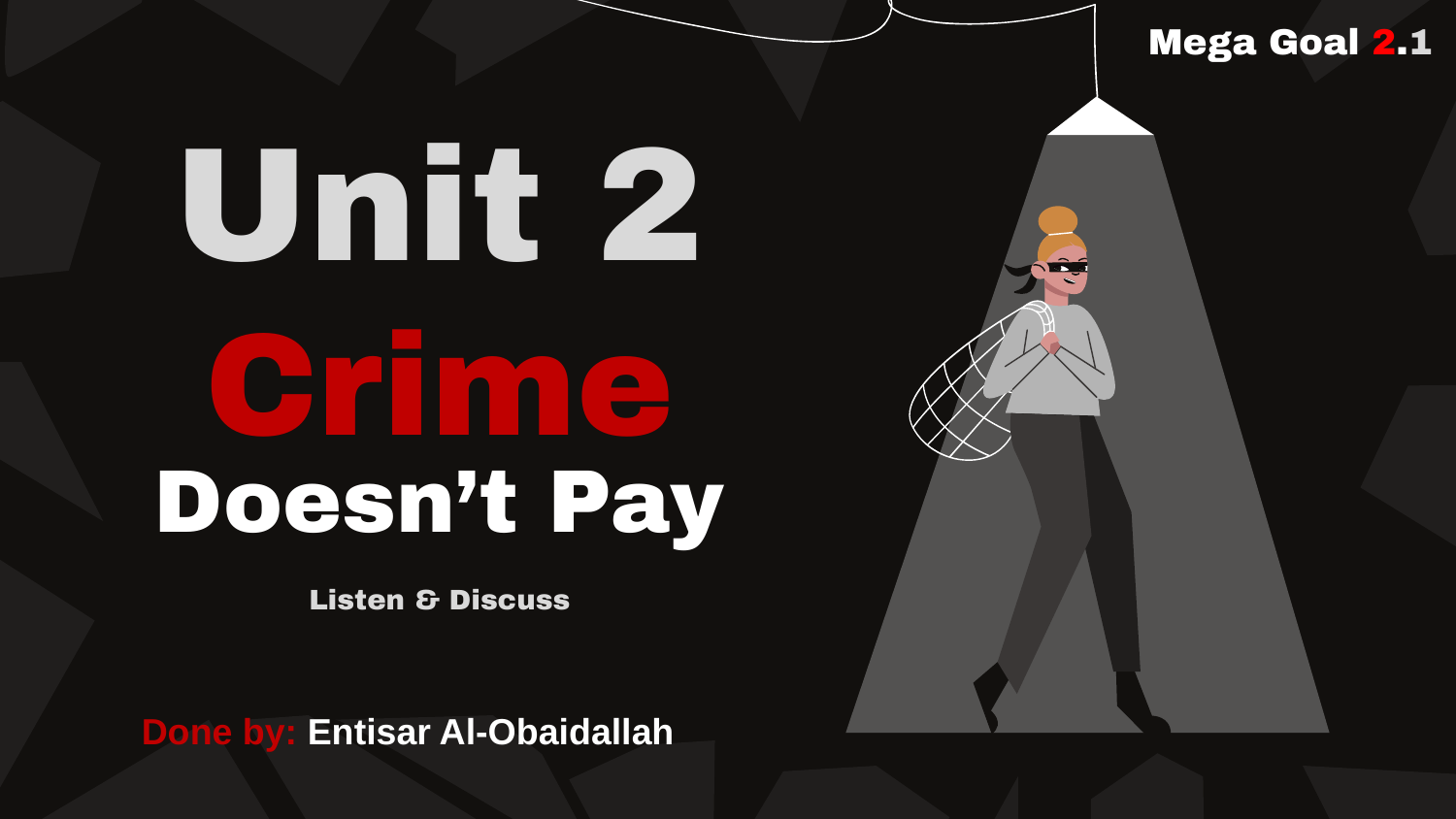

Mega Goal 2.1
# Unit 2 Crime Doesn’t Pay Listen & Discuss

Done by: Entisar Al-Obaidallah